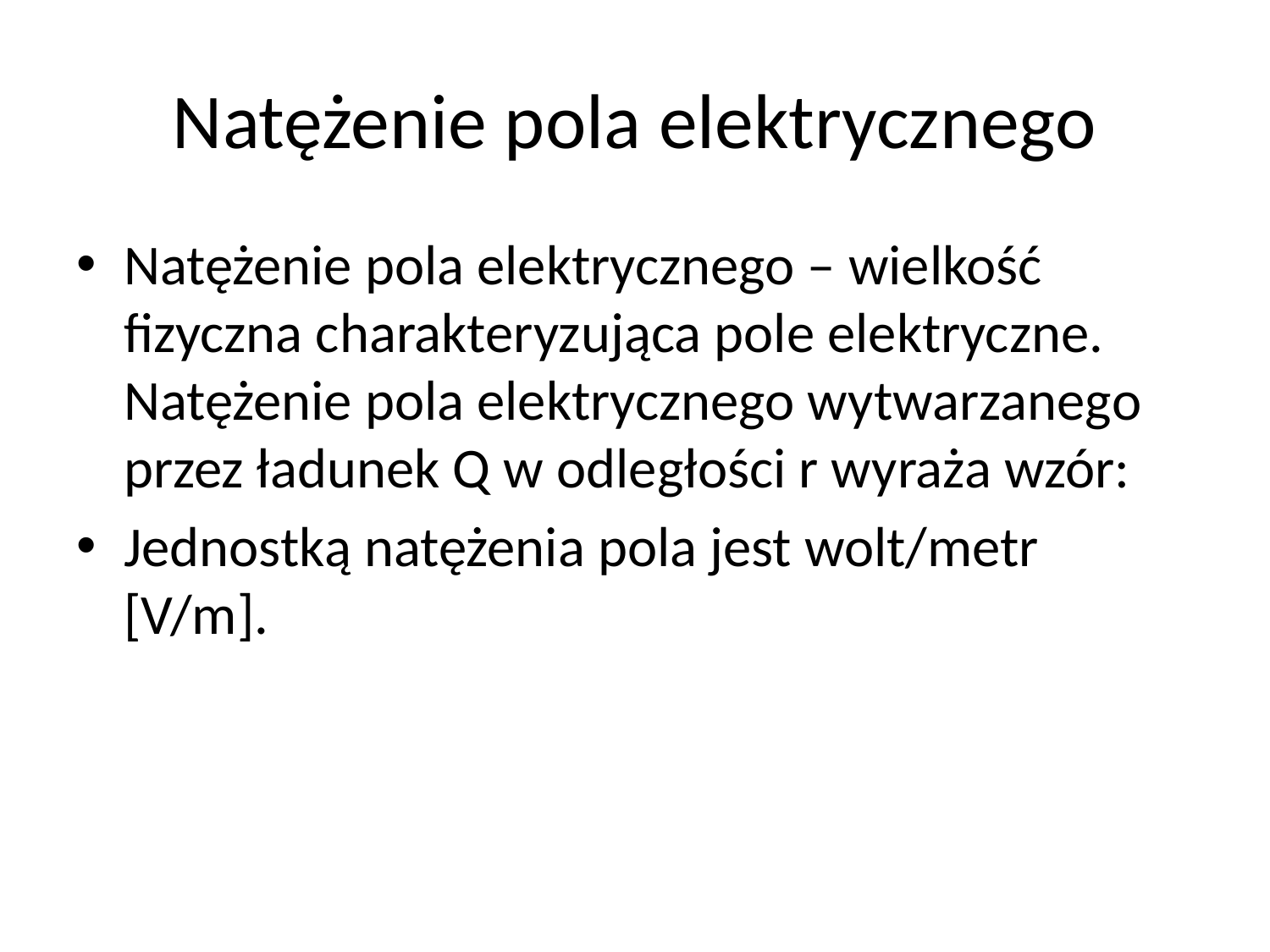

# Natężenie pola elektrycznego
Natężenie pola elektrycznego – wielkość fizyczna charakteryzująca pole elektryczne. Natężenie pola elektrycznego wytwarzanego przez ładunek Q w odległości r wyraża wzór:
Jednostką natężenia pola jest wolt/metr [V/m].